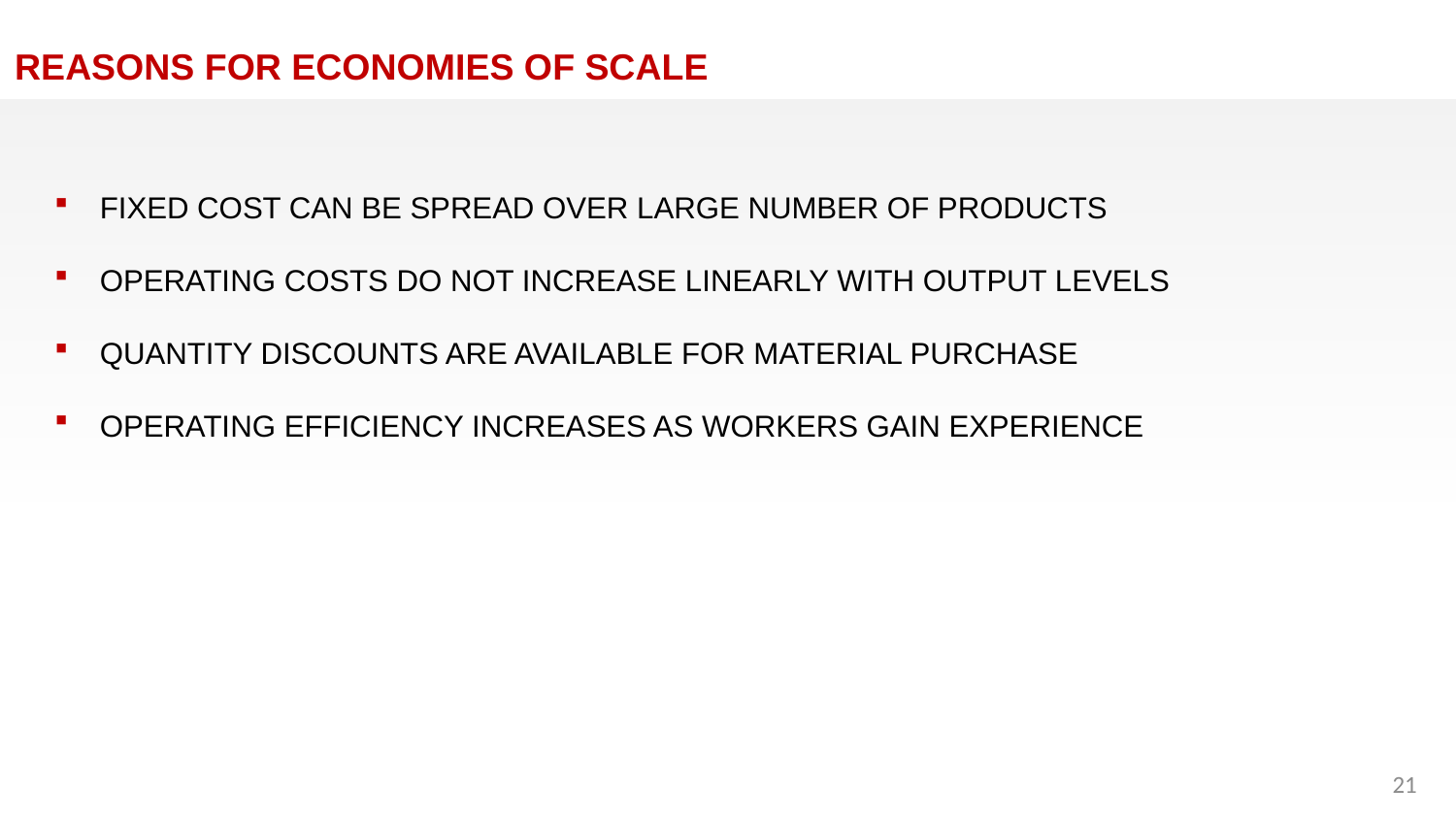

REASONS FOR ECONOMIES OF SCALE

FIXED COST CAN BE SPREAD OVER LARGE NUMBER OF PRODUCTS
OPERATING COSTS DO NOT INCREASE LINEARLY WITH OUTPUT LEVELS
QUANTITY DISCOUNTS ARE AVAILABLE FOR MATERIAL PURCHASE
OPERATING EFFICIENCY INCREASES AS WORKERS GAIN EXPERIENCE